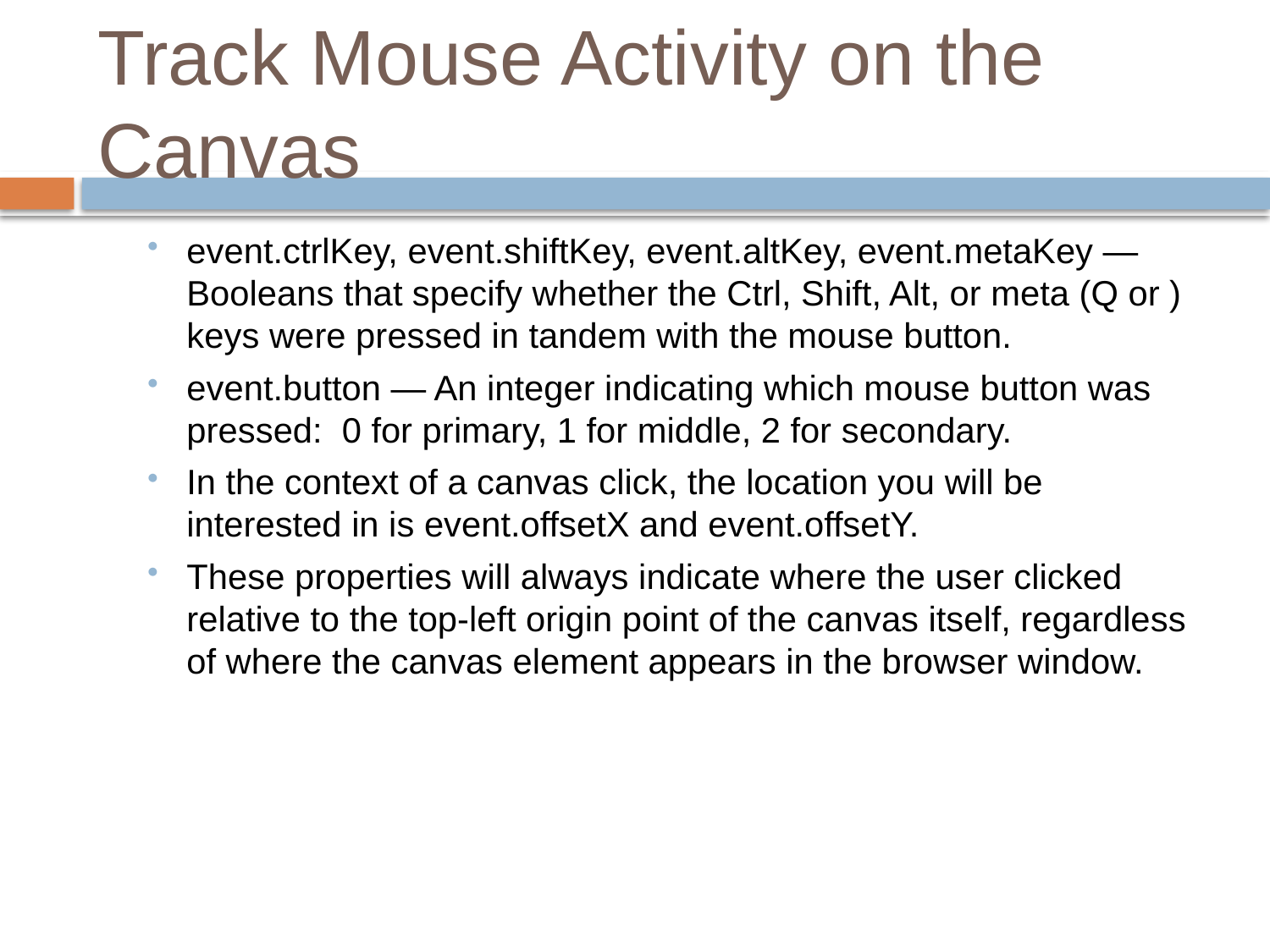

# Track Mouse Activity on the Canvas
event.ctrlKey, event.shiftKey, event.altKey, event.metaKey — Booleans that specify whether the Ctrl, Shift, Alt, or meta (Q or ) keys were pressed in tandem with the mouse button.
event.button — An integer indicating which mouse button was pressed:  0 for primary, 1 for middle, 2 for secondary.
In the context of a canvas click, the location you will be interested in is event.offsetX and event.offsetY.
These properties will always indicate where the user clicked relative to the top-left origin point of the canvas itself, regardless of where the canvas element appears in the browser window.